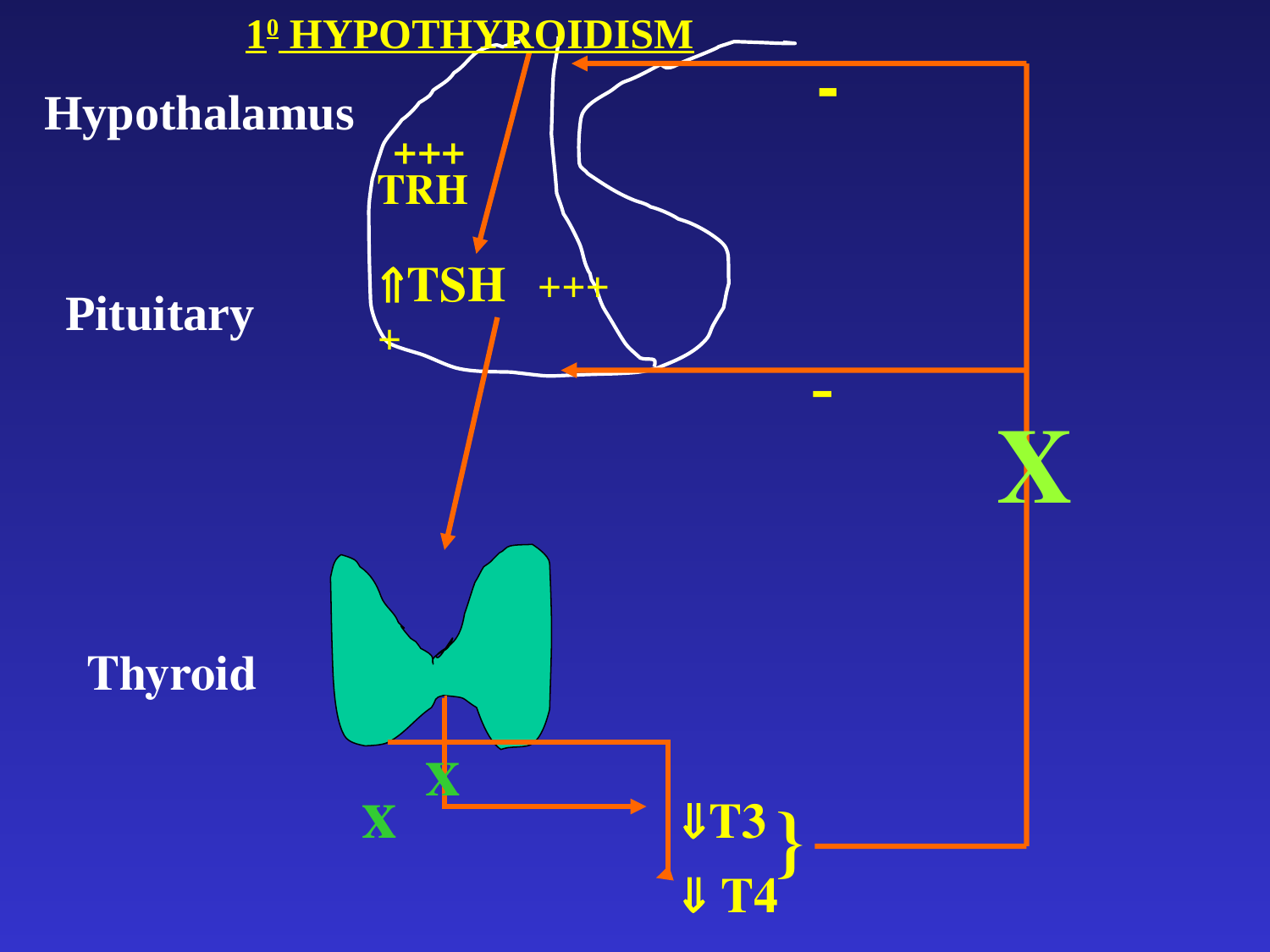

10 HYPOTHYROIDISM
-

Hypothalamus
+++
TRH
⇑TSH   ++++
Pituitary

-

X

Thyroid
x
x
⇓T3
}

⇓ T4